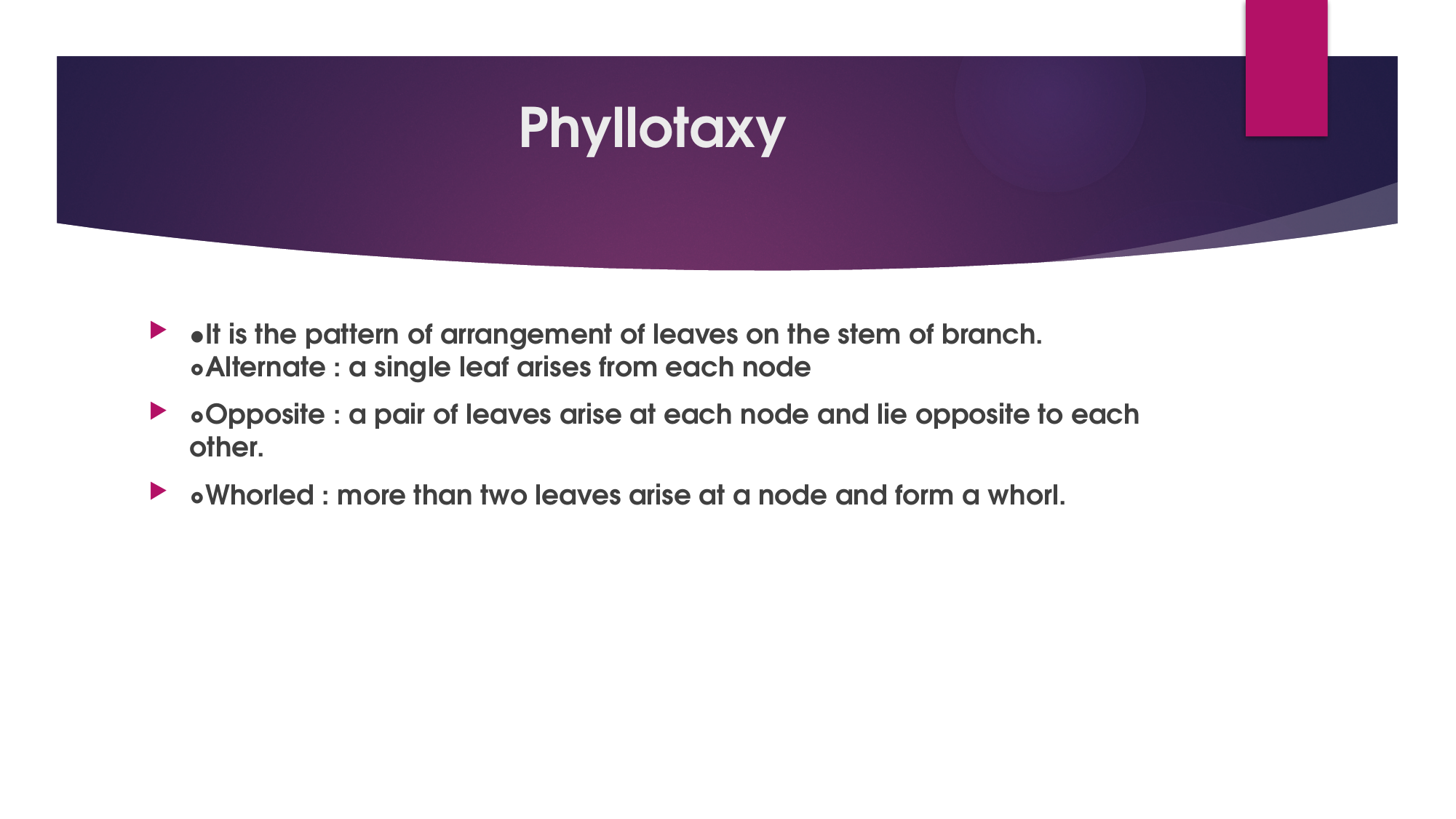

# Phyllotaxy
•It is the pattern of arrangement of leaves on the stem of branch. ◦Alternate : a single leaf arises from each node
◦Opposite : a pair of leaves arise at each node and lie opposite to each other.
◦Whorled : more than two leaves arise at a node and form a whorl.